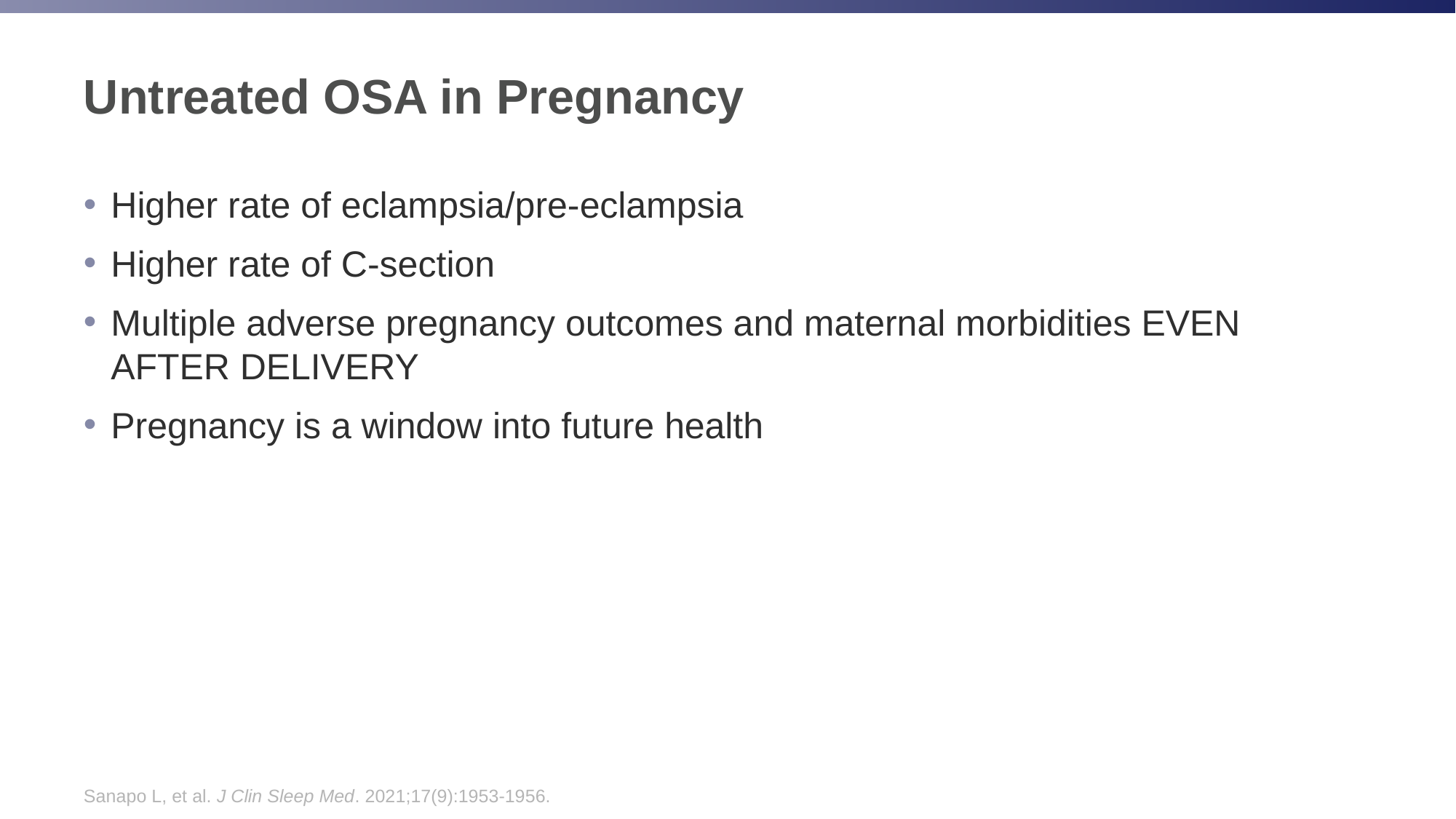

# Untreated OSA in Pregnancy
Higher rate of eclampsia/pre-eclampsia
Higher rate of C-section
Multiple adverse pregnancy outcomes and maternal morbidities EVEN AFTER DELIVERY
Pregnancy is a window into future health
Sanapo L, et al. J Clin Sleep Med. 2021;17(9):1953-1956.